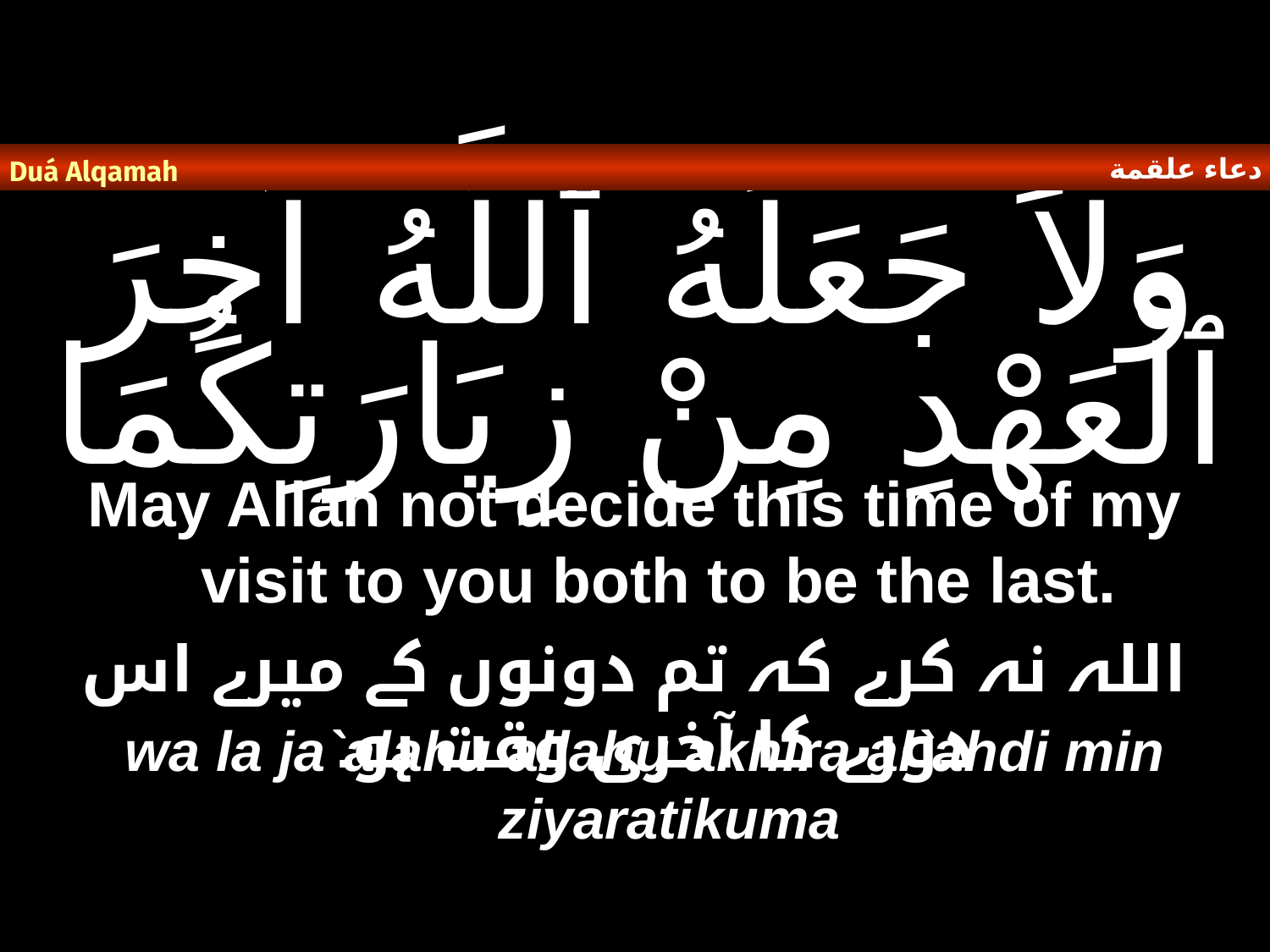

دعاء علقمة
Duá Alqamah
# وَلاَ جَعَلَهُ ٱللَّهُ آخِرَ ٱلْعَهْدِ مِنْ زِيَارَتِكُمَا
May Allah not decide this time of my visit to you both to be the last.
اللہ نہ کرے کہ تم دونوں کے میرے اس دورے کا آخری وقت ہو۔

wa la ja`alahu allahu akhira al`ahdi min ziyaratikuma